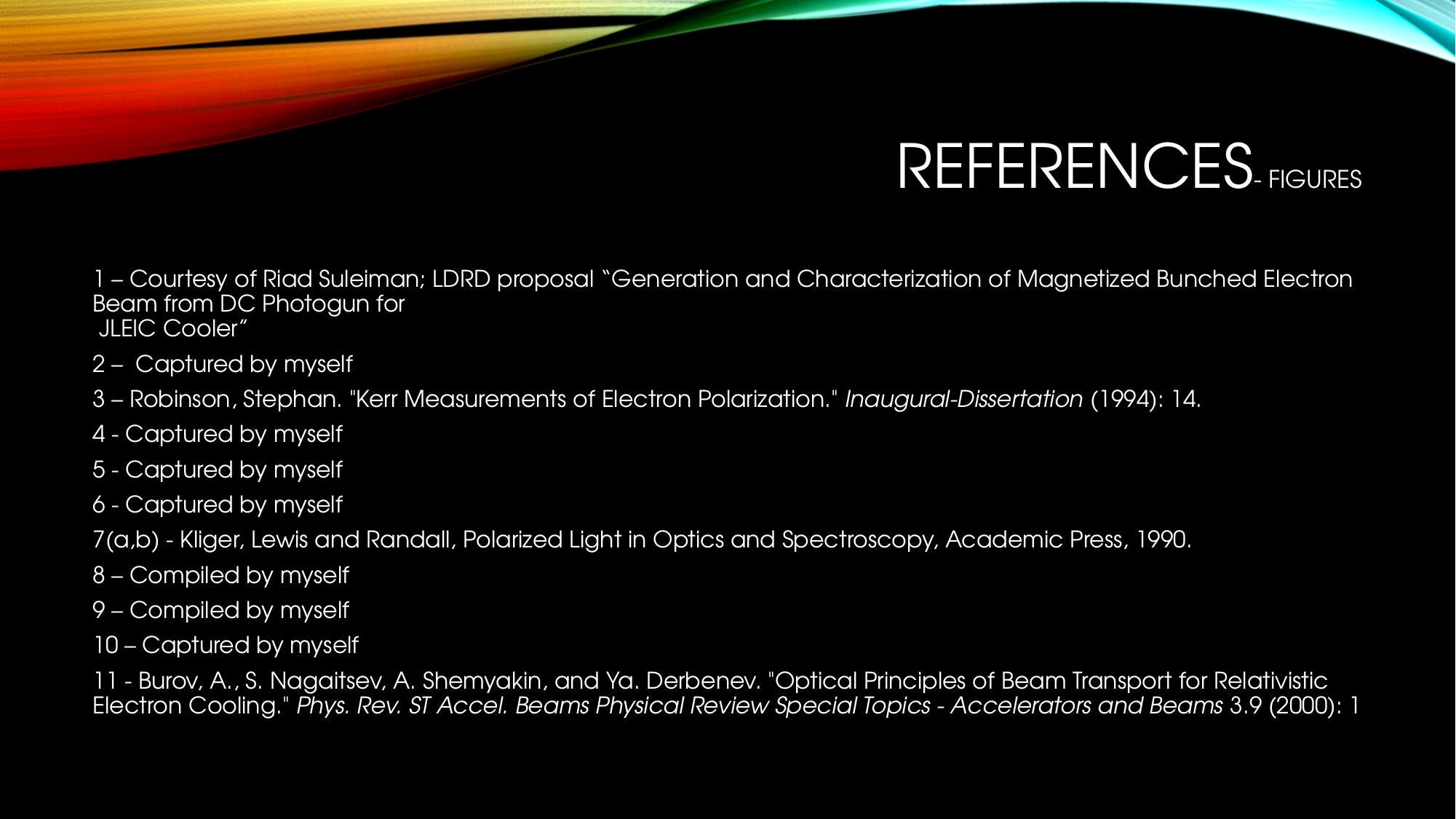

# References- figures
1 – Courtesy of Riad Suleiman; LDRD proposal “Generation and Characterization of Magnetized Bunched Electron Beam from DC Photogun for
 JLEIC Cooler”
2 –  Captured by myself
3 – Robinson, Stephan. "Kerr Measurements of Electron Polarization." Inaugural-Dissertation (1994): 14.
4 - Captured by myself
5 - Captured by myself
6 - Captured by myself
7(a,b) - Kliger, Lewis and Randall, Polarized Light in Optics and Spectroscopy, Academic Press, 1990.
8 – Compiled by myself
9 – Compiled by myself
10 – Captured by myself
11 - Burov, A., S. Nagaitsev, A. Shemyakin, and Ya. Derbenev. "Optical Principles of Beam Transport for Relativistic Electron Cooling." Phys. Rev. ST Accel. Beams Physical Review Special Topics - Accelerators and Beams 3.9 (2000): 1